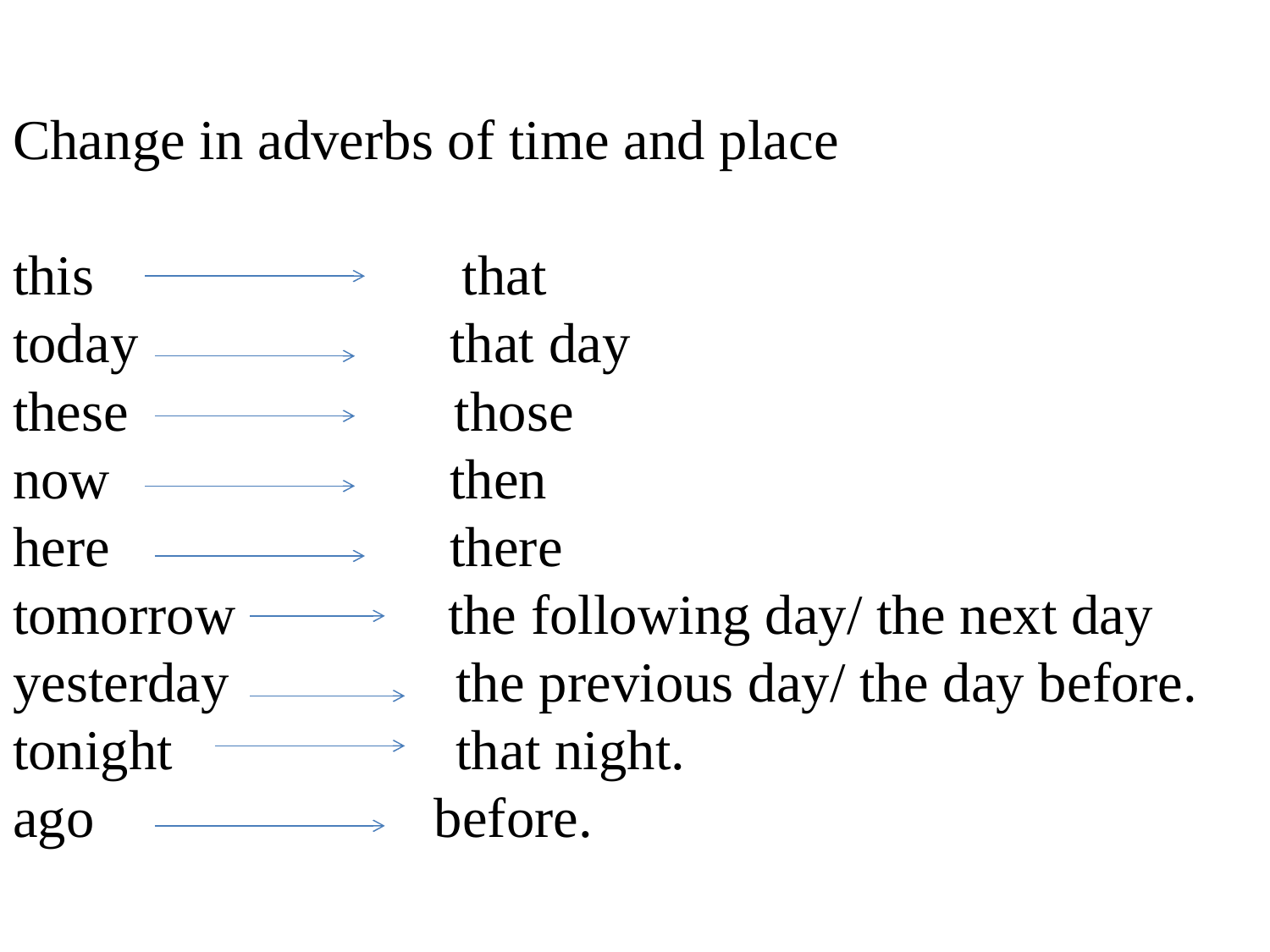

# Change in adverbs of time and place this                          that today                      that day these                       those now                        then here                        there tomorrow               the following day/ the next day yesterday                the previous day/ the day before. tonight                    that night. ago                        before.